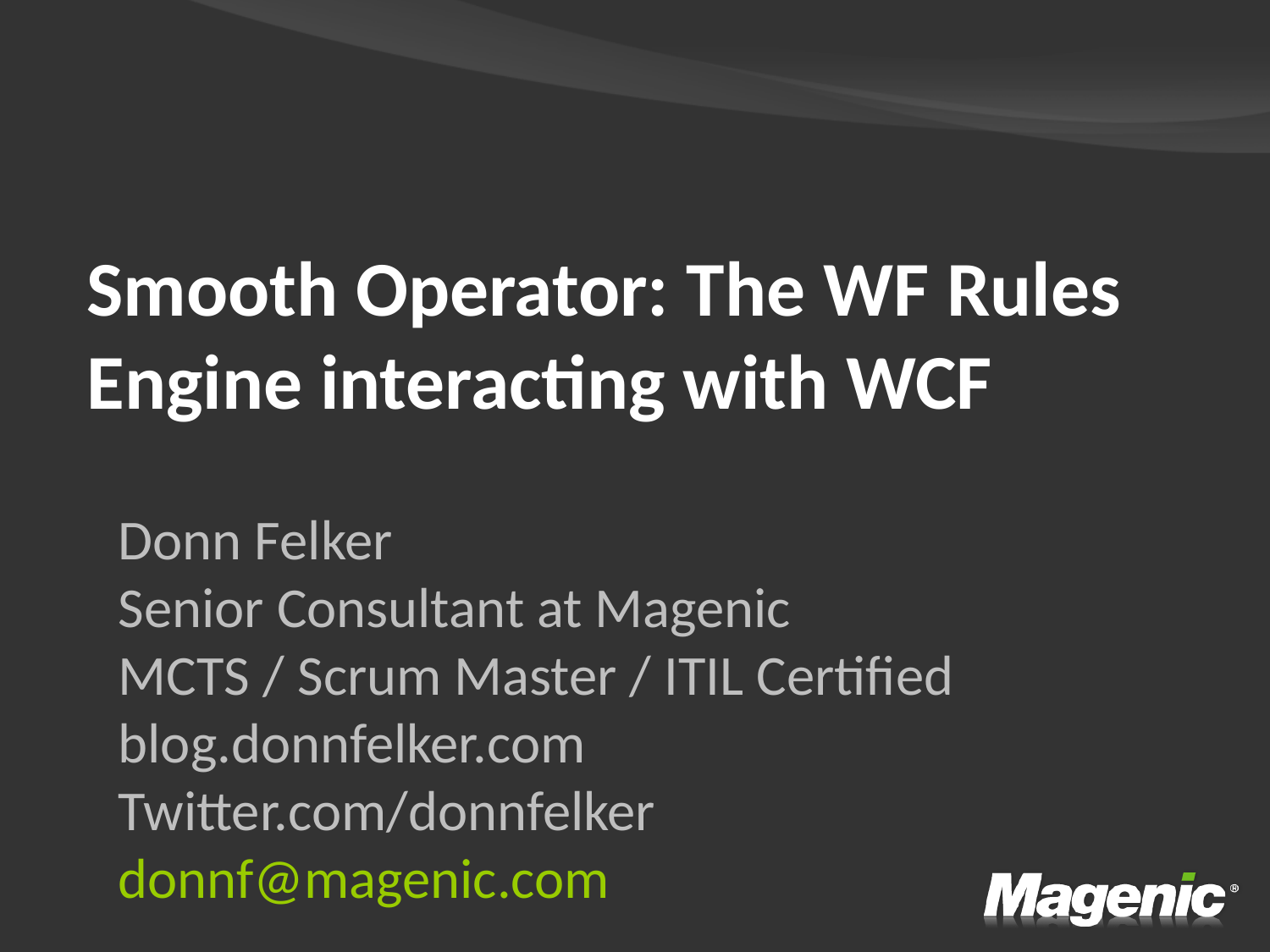

Smooth Operator: The WF Rules Engine interacting with WCF
Donn Felker
Senior Consultant at Magenic
MCTS / Scrum Master / ITIL Certified
blog.donnfelker.com
Twitter.com/donnfelker
donnf@magenic.com